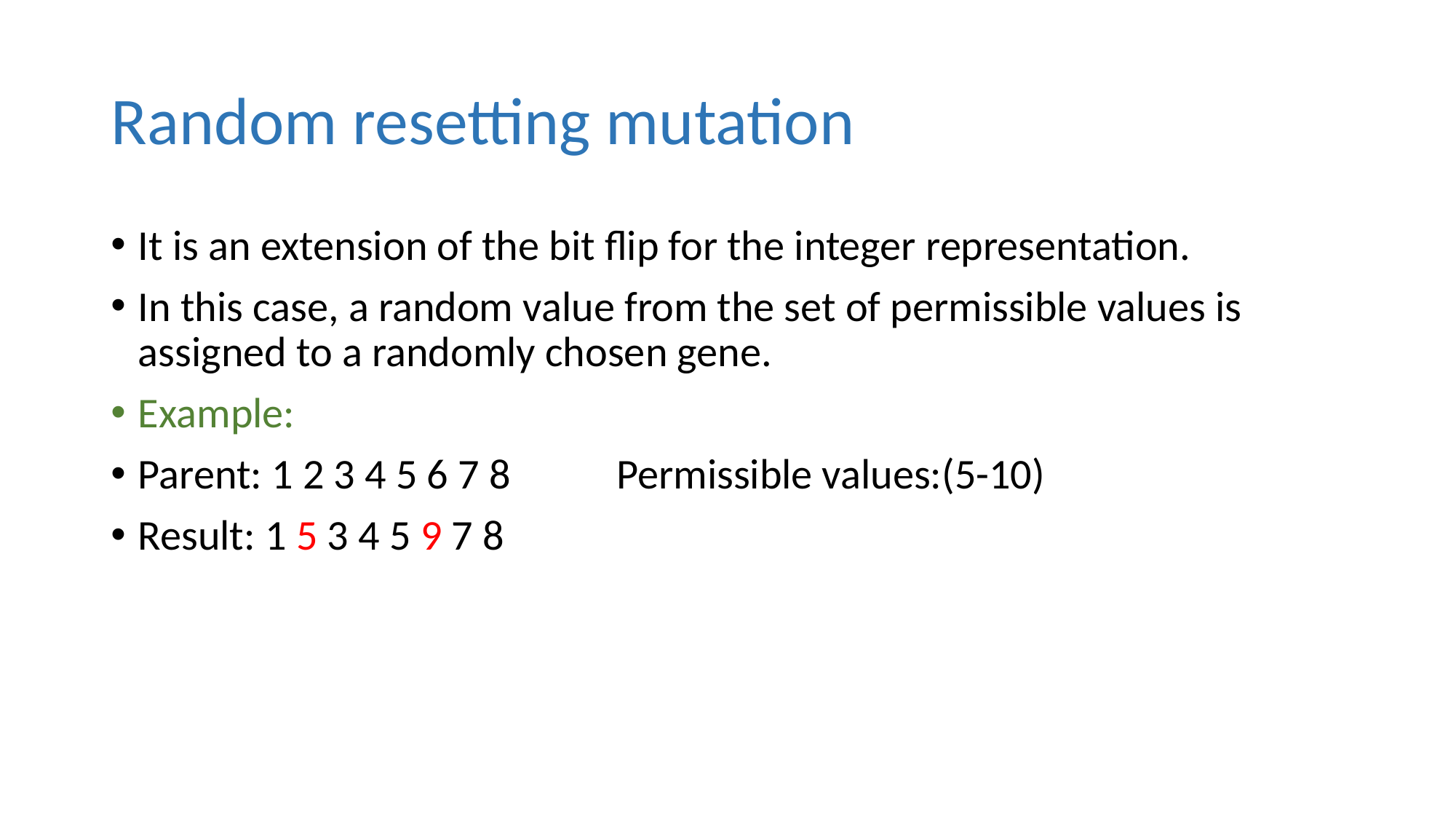

# Random resetting mutation
It is an extension of the bit flip for the integer representation.
In this case, a random value from the set of permissible values is assigned to a randomly chosen gene.
Example:
Parent: 1 2 3 4 5 6 7 8           Permissible values:(5-10)
Result: 1 5 3 4 5 9 7 8